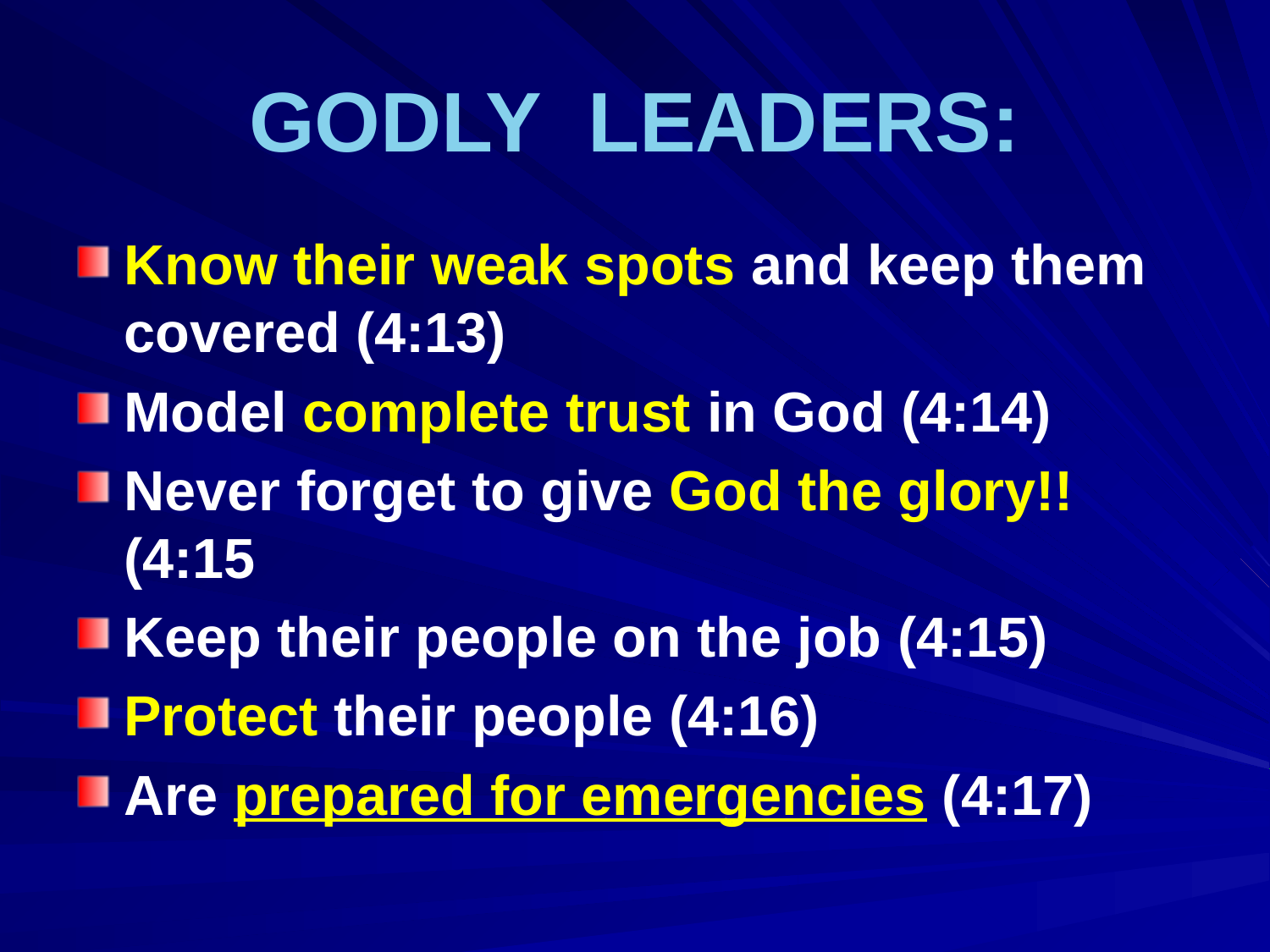

# GODLY  LEADERS:
Know their weak spots and keep them covered (4:13)
Model complete trust in God (4:14)
Never forget to give God the glory!! (4:15
Keep their people on the job (4:15)
Protect their people (4:16)
Are prepared for emergencies (4:17)